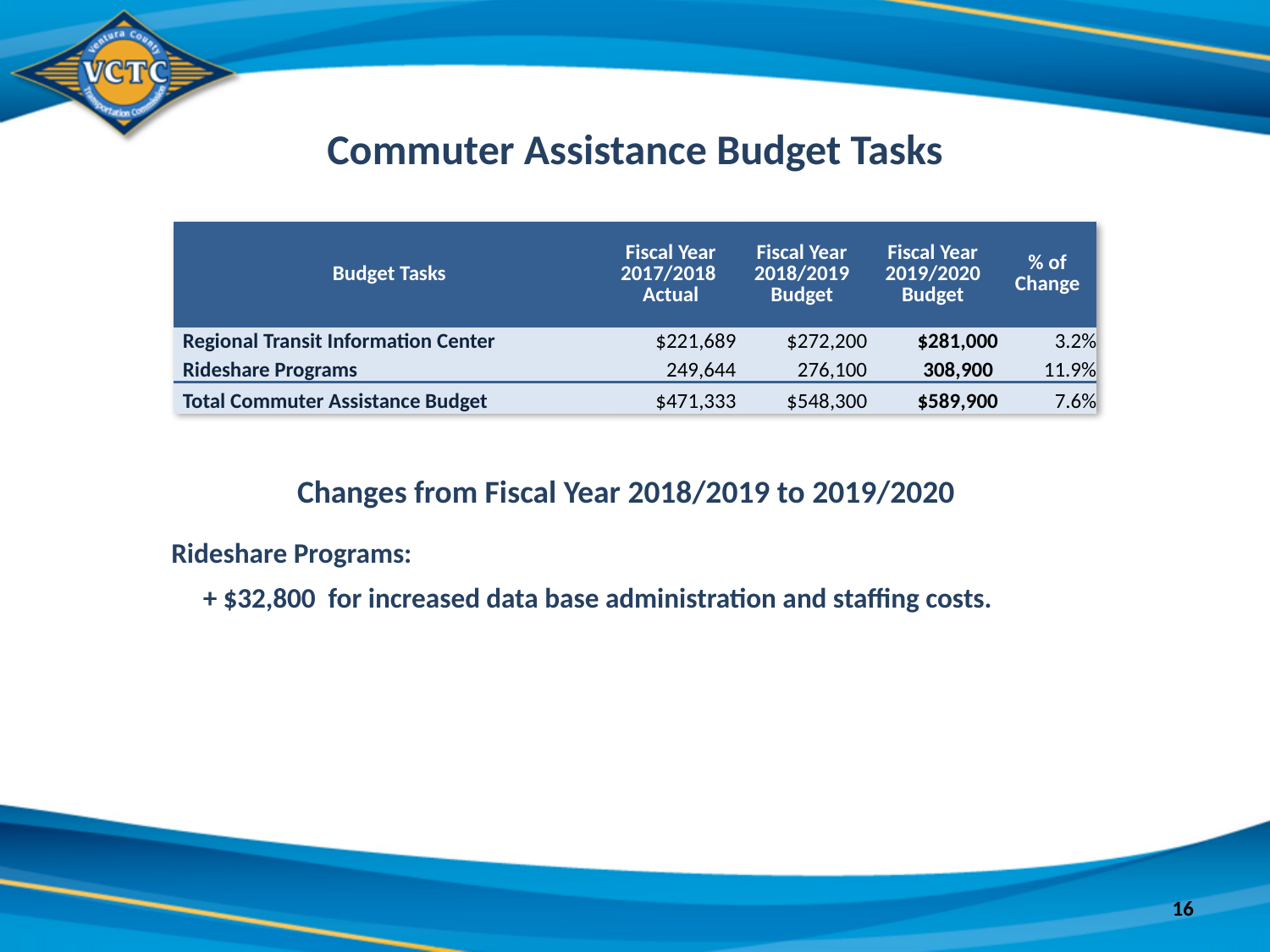

Commuter Assistance Budget Tasks
| Budget Tasks | Fiscal Year 2017/2018 Actual | Fiscal Year 2018/2019 Budget | Fiscal Year 2019/2020 Budget | % of Change |
| --- | --- | --- | --- | --- |
| Regional Transit Information Center | $221,689 | $272,200 | $281,000 | 3.2% |
| Rideshare Programs | 249,644 | 276,100 | 308,900 | 11.9% |
| Total Commuter Assistance Budget | $471,333 | $548,300 | $589,900 | 7.6% |
Changes from Fiscal Year 2018/2019 to 2019/2020
Rideshare Programs:

     + $32,800  for increased data base administration and staffing costs.
16